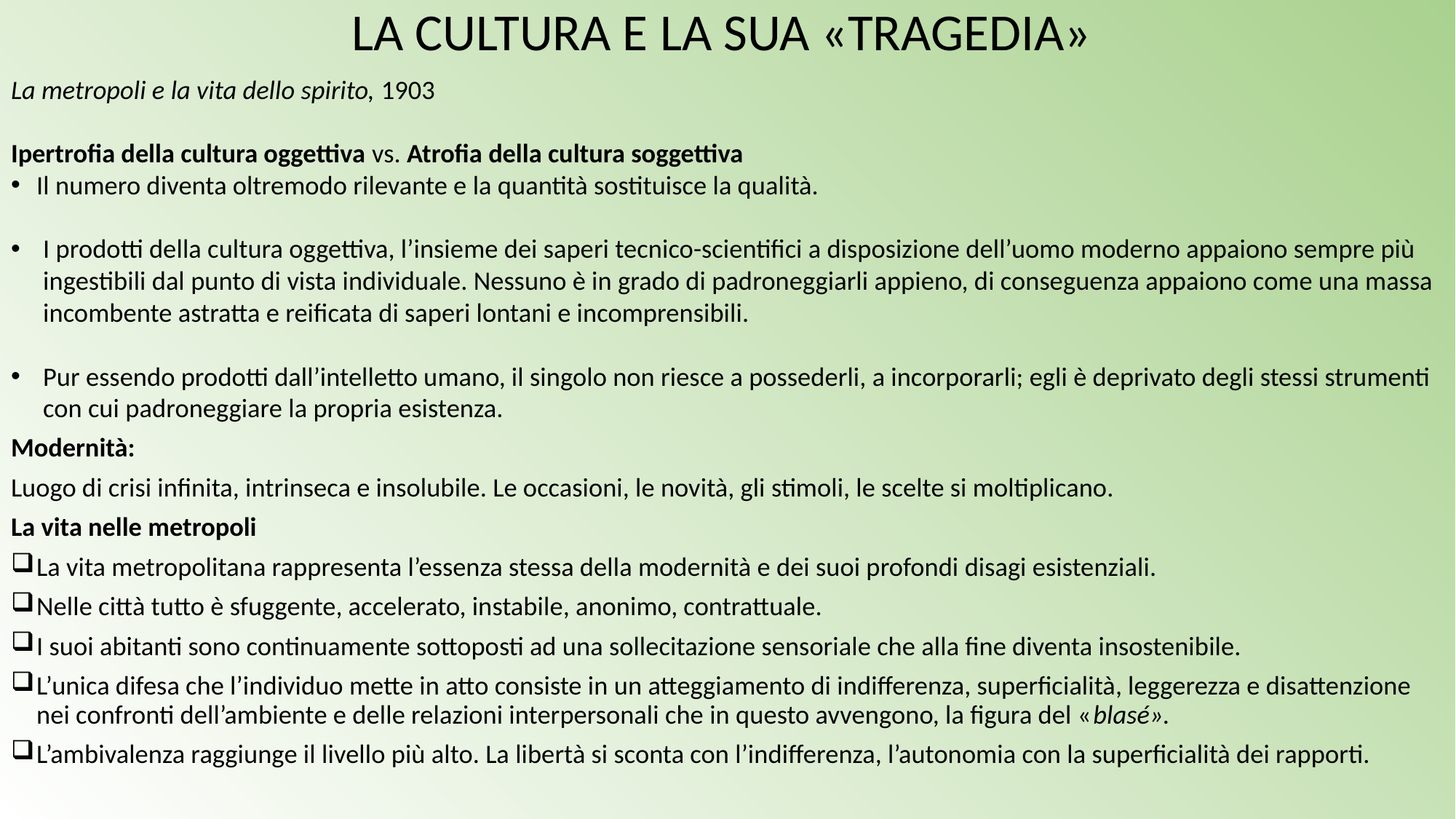

# LA CULTURA E LA SUA «TRAGEDIA»
La metropoli e la vita dello spirito, 1903

Ipertrofia della cultura oggettiva vs. Atrofia della cultura soggettiva
Il numero diventa oltremodo rilevante e la quantità sostituisce la qualità.

I prodotti della cultura oggettiva, l’insieme dei saperi tecnico-scientifici a disposizione dell’uomo moderno appaiono sempre più ingestibili dal punto di vista individuale. Nessuno è in grado di padroneggiarli appieno, di conseguenza appaiono come una massa incombente astratta e reificata di saperi lontani e incomprensibili.

Pur essendo prodotti dall’intelletto umano, il singolo non riesce a possederli, a incorporarli; egli è deprivato degli stessi strumenti con cui padroneggiare la propria esistenza.
Modernità:
Luogo di crisi infinita, intrinseca e insolubile. Le occasioni, le novità, gli stimoli, le scelte si moltiplicano.
La vita nelle metropoli
La vita metropolitana rappresenta l’essenza stessa della modernità e dei suoi profondi disagi esistenziali.
Nelle città tutto è sfuggente, accelerato, instabile, anonimo, contrattuale.
I suoi abitanti sono continuamente sottoposti ad una sollecitazione sensoriale che alla fine diventa insostenibile.
L’unica difesa che l’individuo mette in atto consiste in un atteggiamento di indifferenza, superficialità, leggerezza e disattenzione nei confronti dell’ambiente e delle relazioni interpersonali che in questo avvengono, la figura del «blasé».
L’ambivalenza raggiunge il livello più alto. La libertà si sconta con l’indifferenza, l’autonomia con la superficialità dei rapporti.